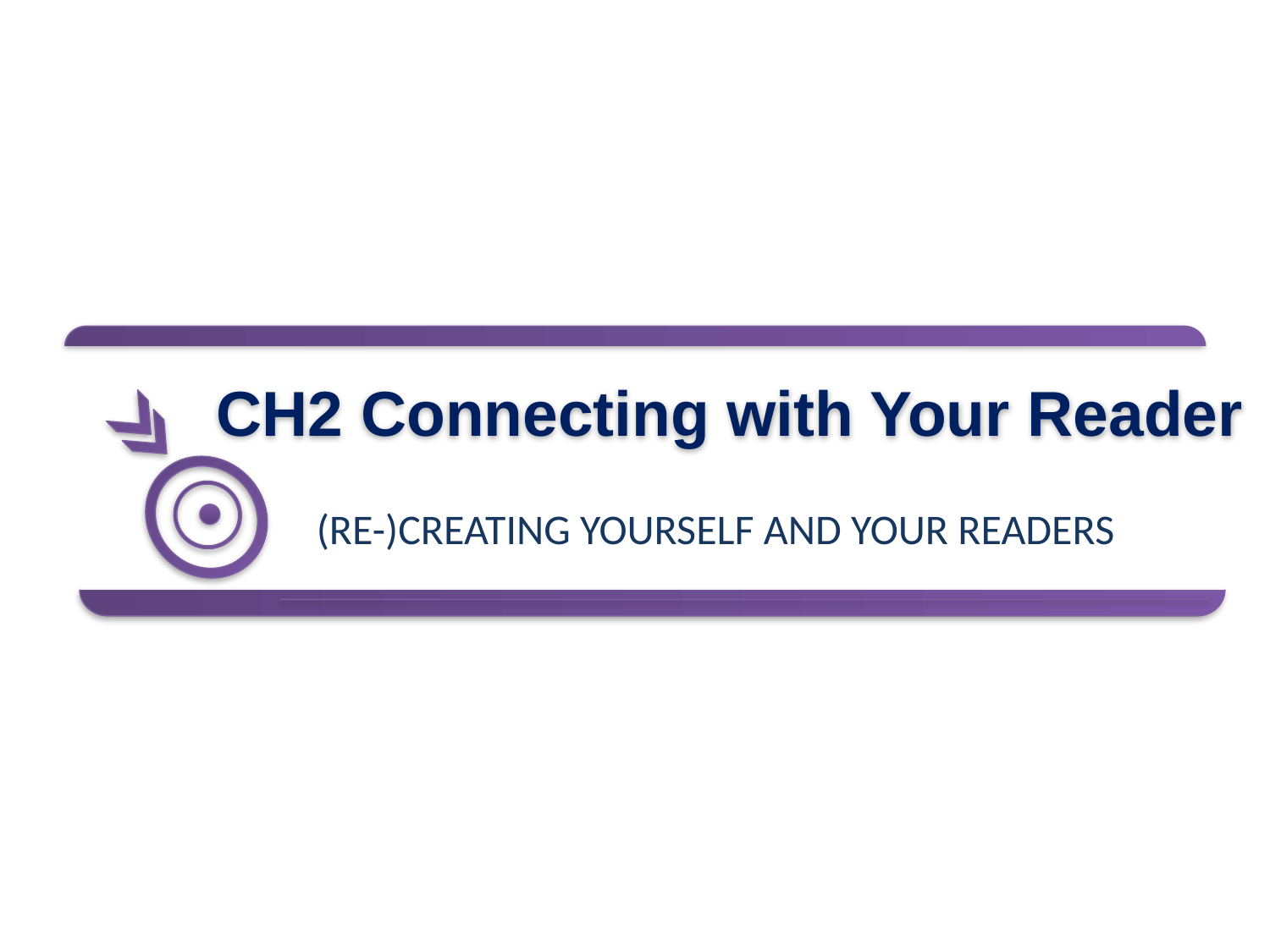

CH2 Connecting with Your Reader

(RE-)CREATING YOURSELF AND YOUR READERS